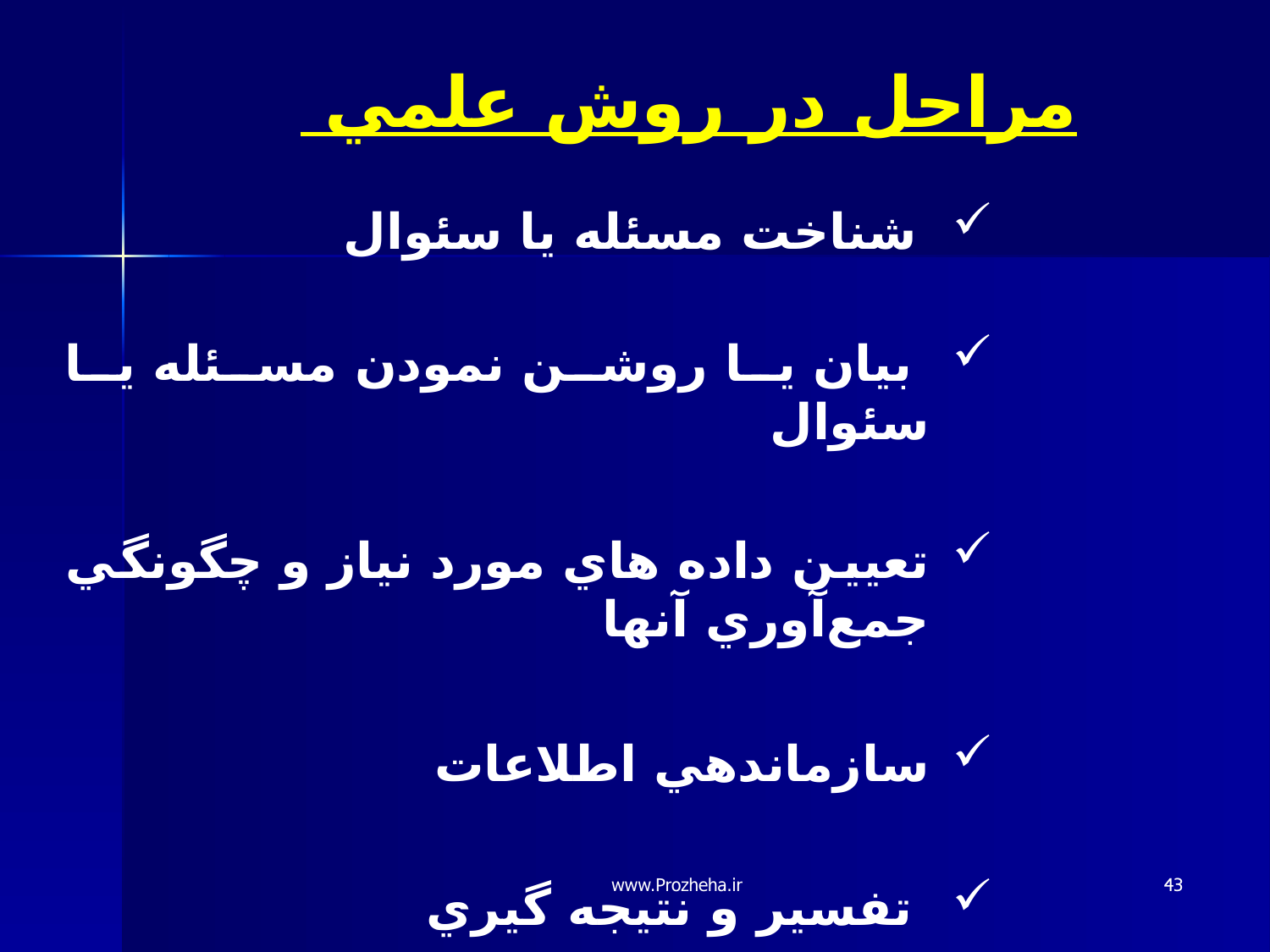

مراحل در روش علمي
 شناخت مسئله يا سئوال

 بيان يا روشن نمودن مسئله يا سئوال

تعيين داده هاي مورد نياز و چگونگي جمع‌آوري آنها

سازماندهي اطلاعات

 تفسير و نتيجه گيري
www.Prozheha.ir
43